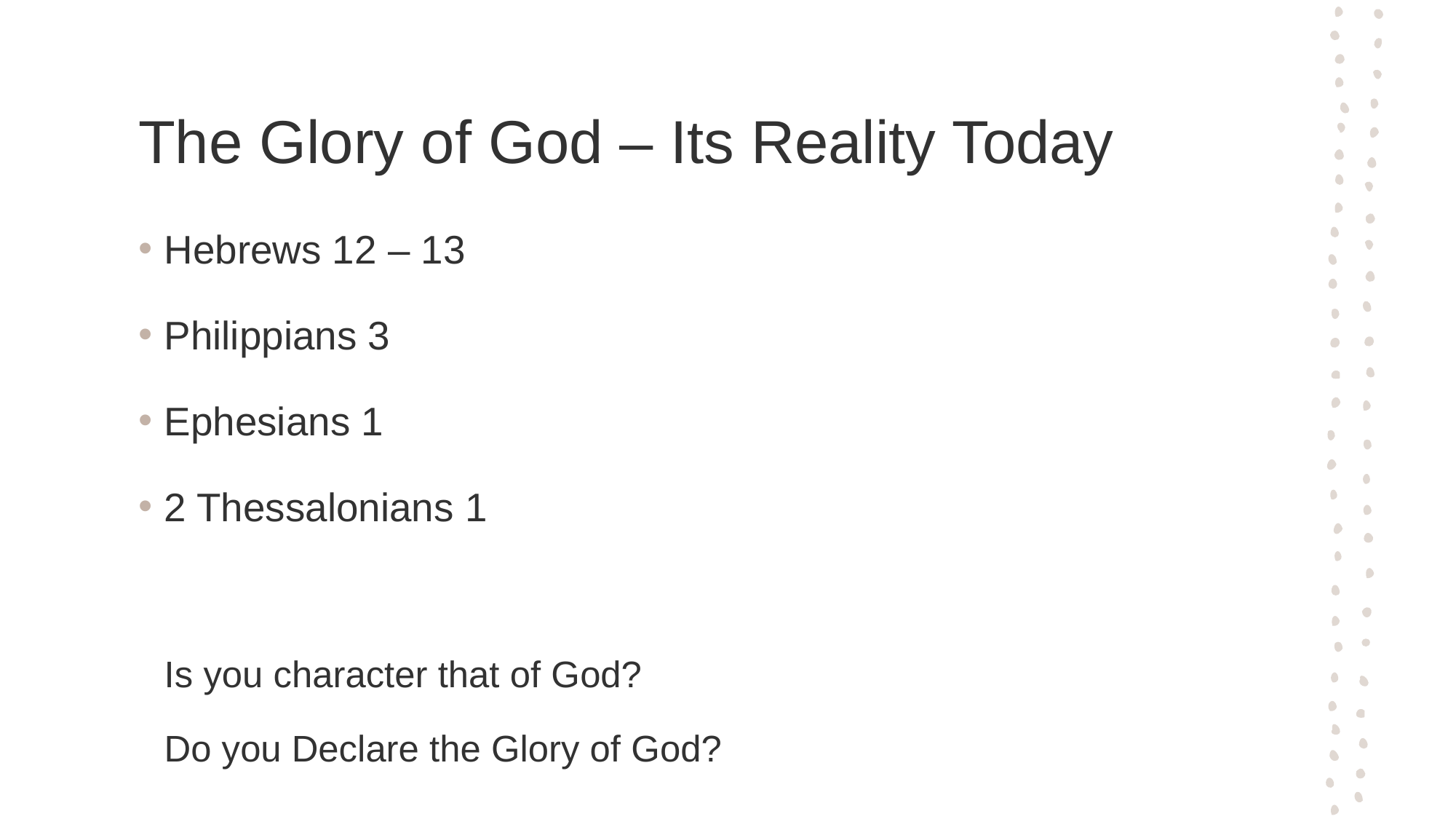

# The Glory of God – Its Reality Today
Hebrews 12 – 13
Philippians 3
Ephesians 1
2 Thessalonians 1

Is you character that of God?
Do you Declare the Glory of God?